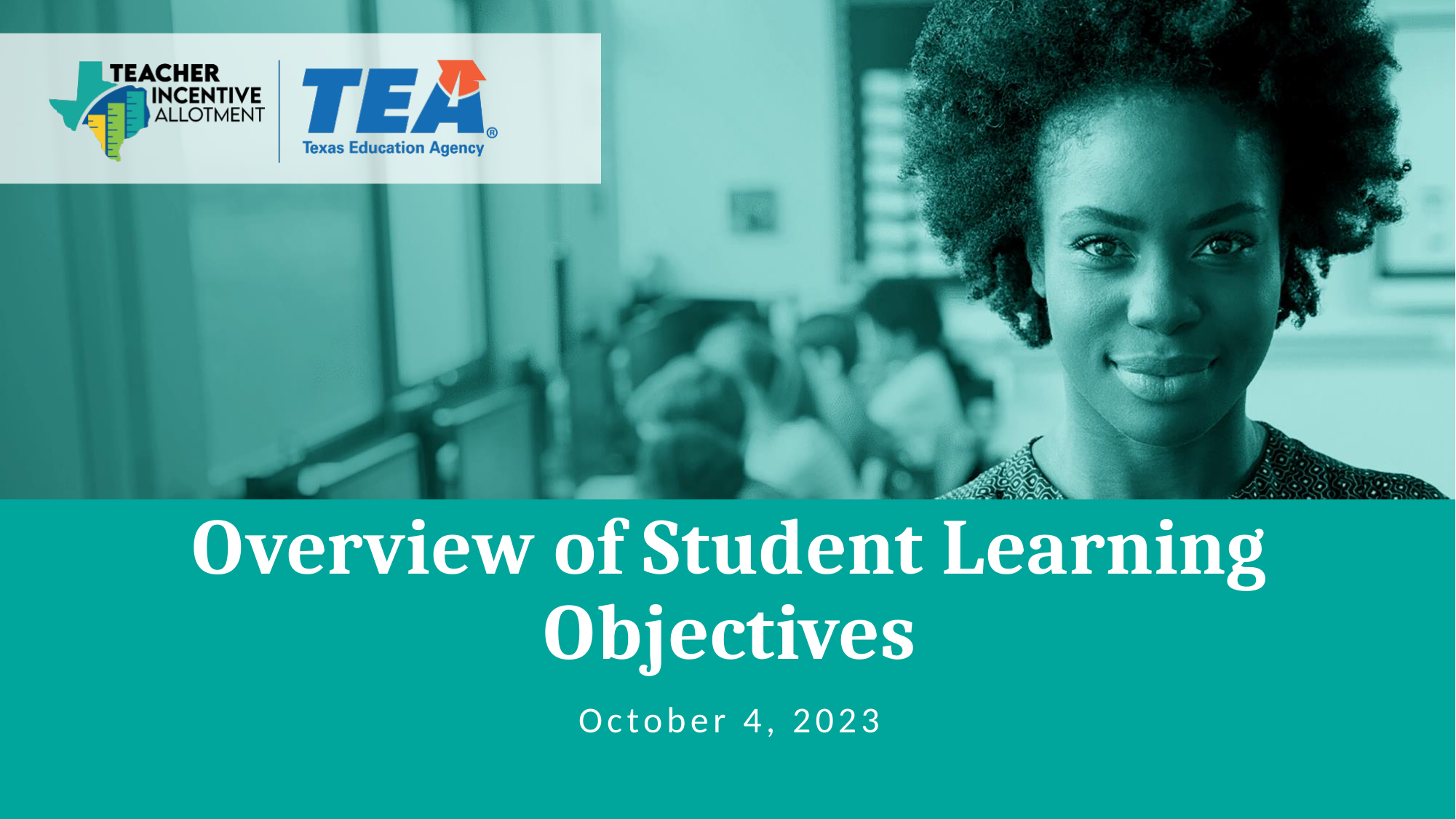

# Overview of Student Learning Objectives
October 4, 2023